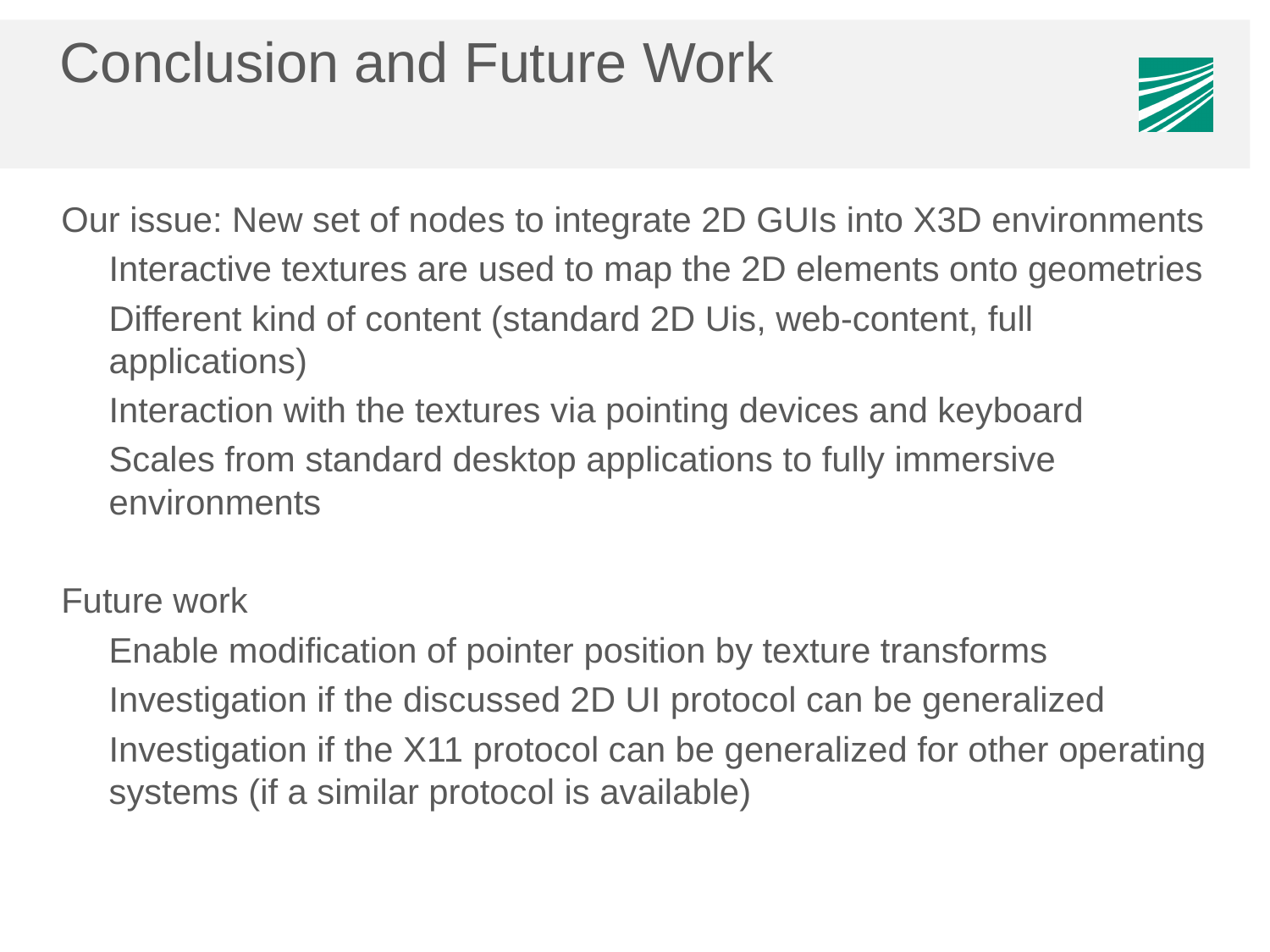

# Conclusion and Future Work
Our issue: New set of nodes to integrate 2D GUIs into X3D environments
	Interactive textures are used to map the 2D elements onto geometries
	Different kind of content (standard 2D Uis, web-content, full applications)
	Interaction with the textures via pointing devices and keyboard
	Scales from standard desktop applications to fully immersive environments

Future work
	Enable modification of pointer position by texture transforms
	Investigation if the discussed 2D UI protocol can be generalized
	Investigation if the X11 protocol can be generalized for other operating systems (if a similar protocol is available)